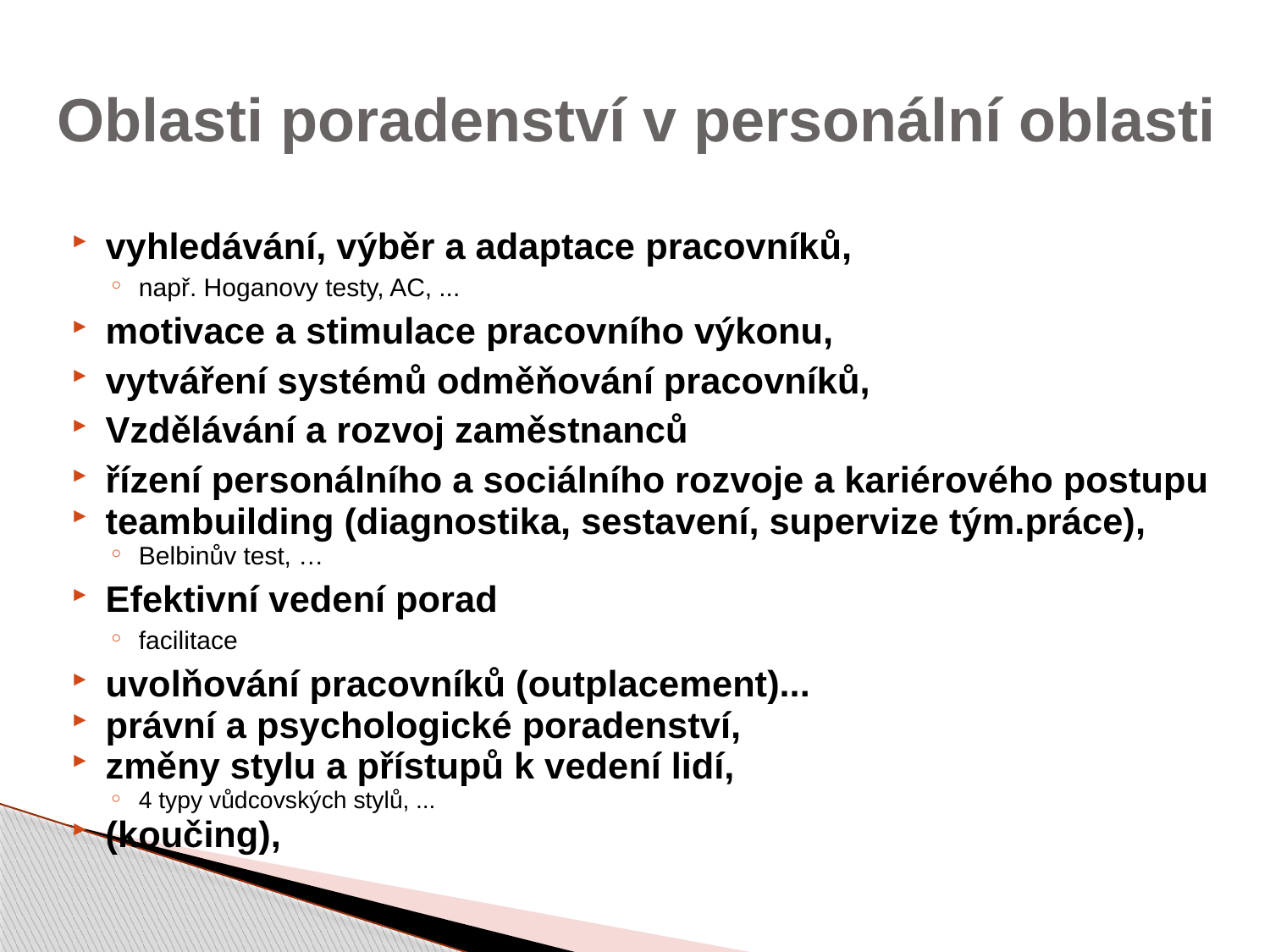

# Oblasti poradenství v personální oblasti
vyhledávání, výběr a adaptace pracovníků,
např. Hoganovy testy, AC, ...
motivace a stimulace pracovního výkonu,
vytváření systémů odměňování pracovníků,
Vzdělávání a rozvoj zaměstnanců
řízení personálního a sociálního rozvoje a kariérového postupu
teambuilding (diagnostika, sestavení, supervize tým.práce),
Belbinův test, …
Efektivní vedení porad
facilitace
uvolňování pracovníků (outplacement)...
právní a psychologické poradenství,
změny stylu a přístupů k vedení lidí,
4 typy vůdcovských stylů, ...
(koučing),